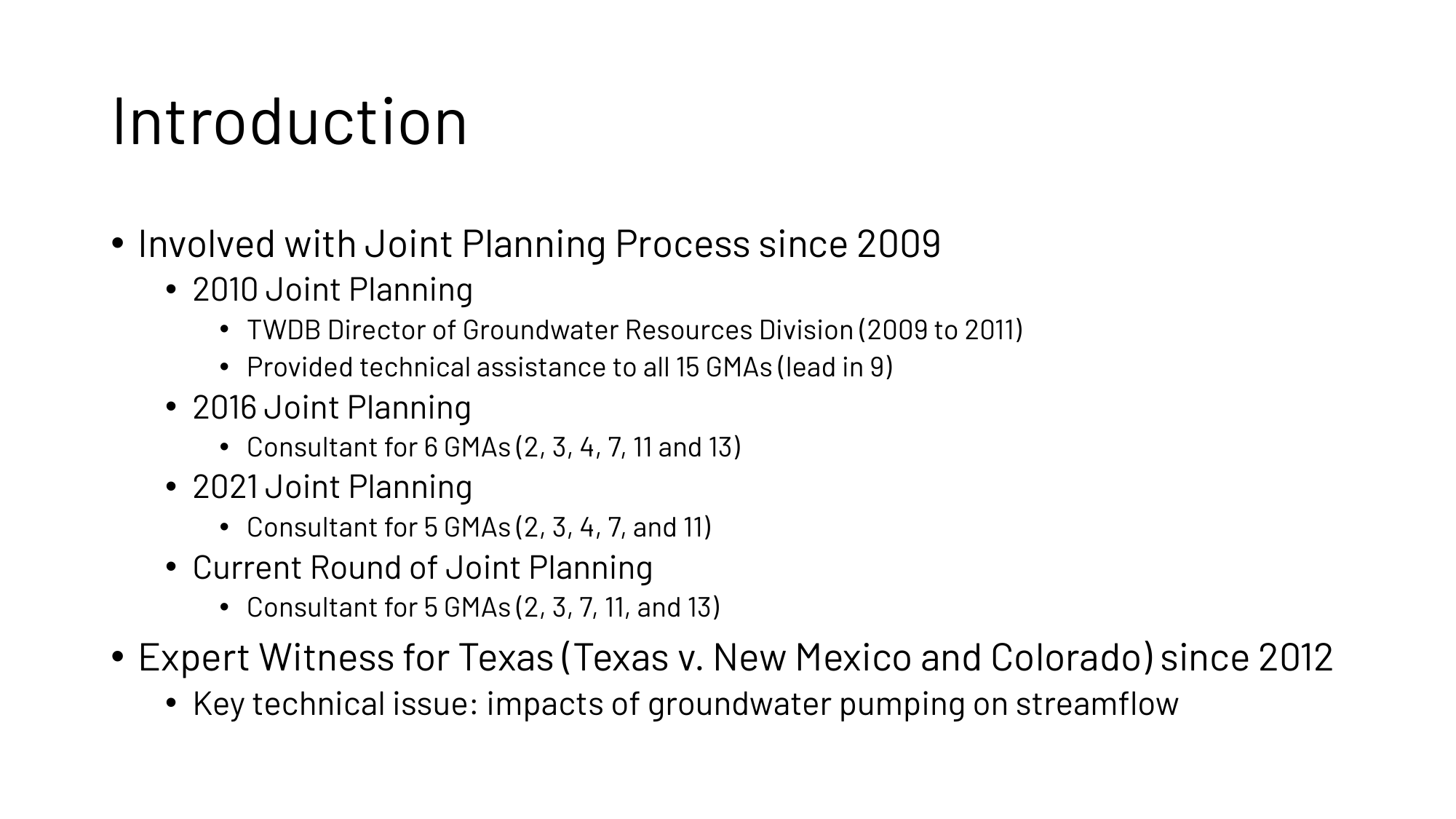

# Introduction
Involved with Joint Planning Process since 2009
2010 Joint Planning
TWDB Director of Groundwater Resources Division (2009 to 2011)
Provided technical assistance to all 15 GMAs (lead in 9)
2016 Joint Planning
Consultant for 6 GMAs (2, 3, 4, 7, 11 and 13)
2021 Joint Planning
Consultant for 5 GMAs (2, 3, 4, 7, and 11)
Current Round of Joint Planning
Consultant for 5 GMAs (2, 3, 7, 11, and 13)
Expert Witness for Texas (Texas v. New Mexico and Colorado) since 2012
Key technical issue: impacts of groundwater pumping on streamflow